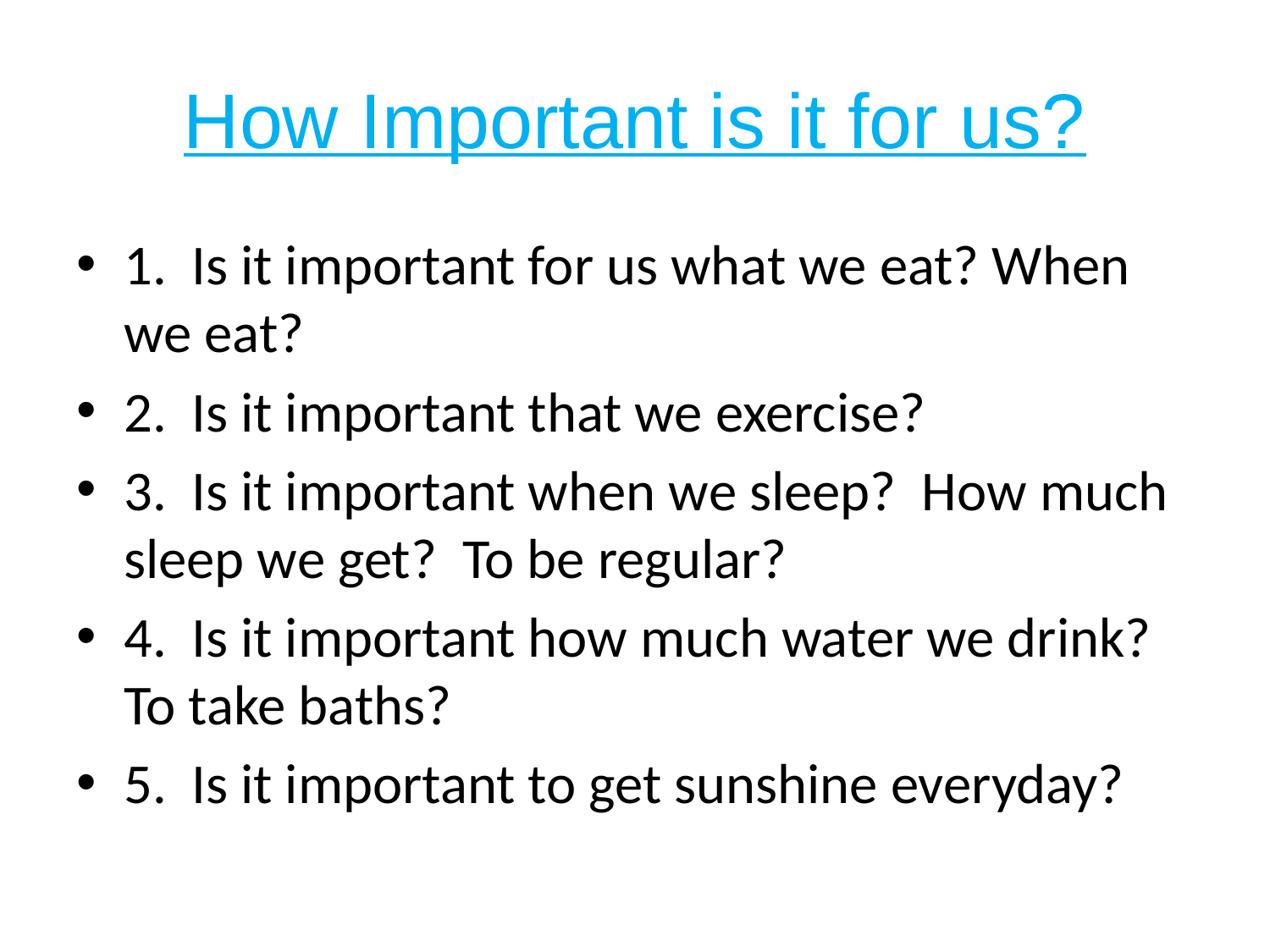

# How Important is it for us?
1.  Is it important for us what we eat? When we eat?
2.  Is it important that we exercise?
3.  Is it important when we sleep?  How much sleep we get?  To be regular?
4.  Is it important how much water we drink? To take baths?
5.  Is it important to get sunshine everyday?